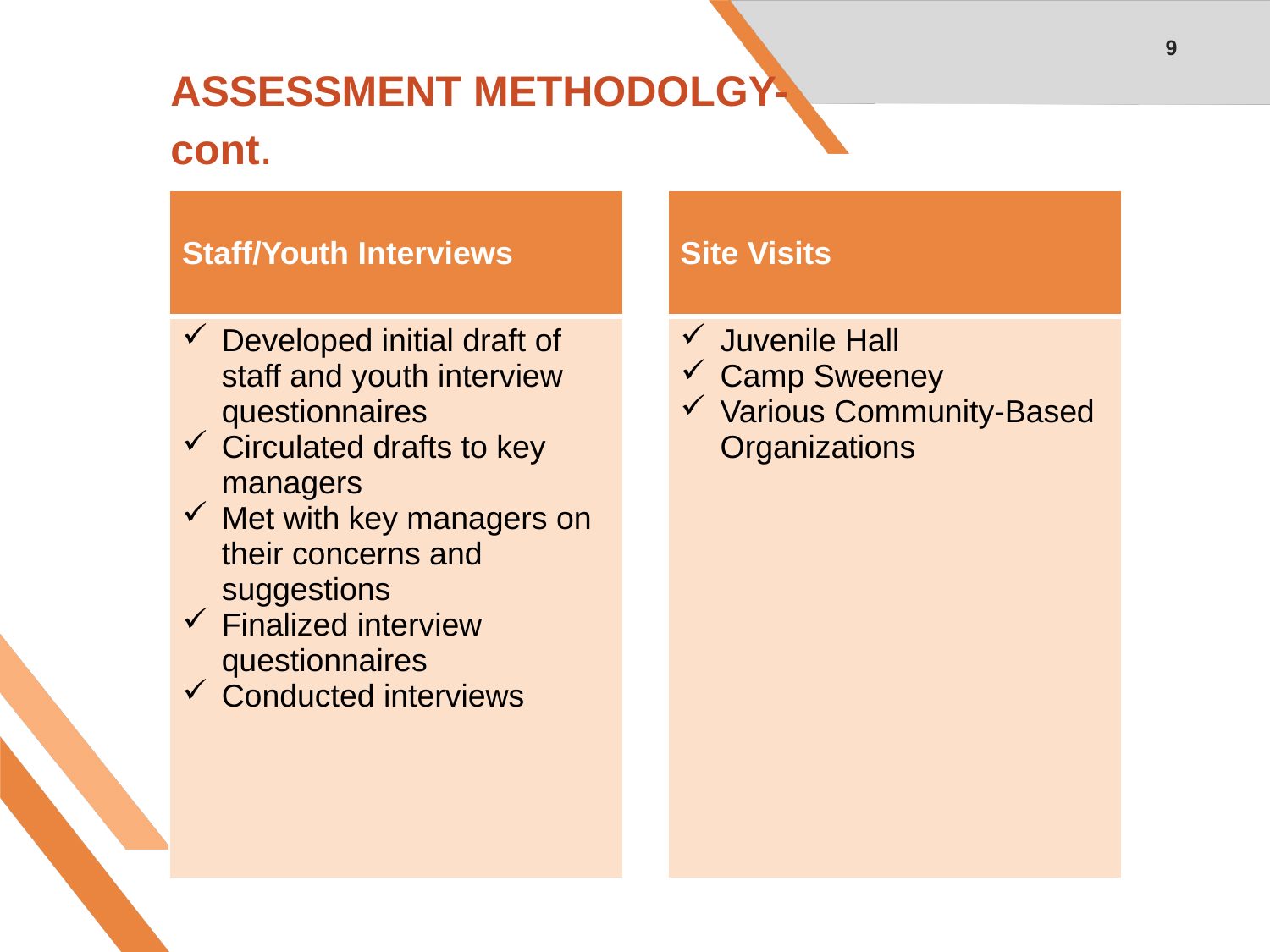

9
Assessment METHODOLGY-cont.
#
| Staff/Youth Interviews | AS | Site Visits |
| --- | --- | --- |
| Developed initial draft of staff and youth interview questionnaires Circulated drafts to key managers Met with key managers on their concerns and suggestions Finalized interview questionnaires Conducted interviews |  | Juvenile Hall Camp Sweeney Various Community-Based Organizations |